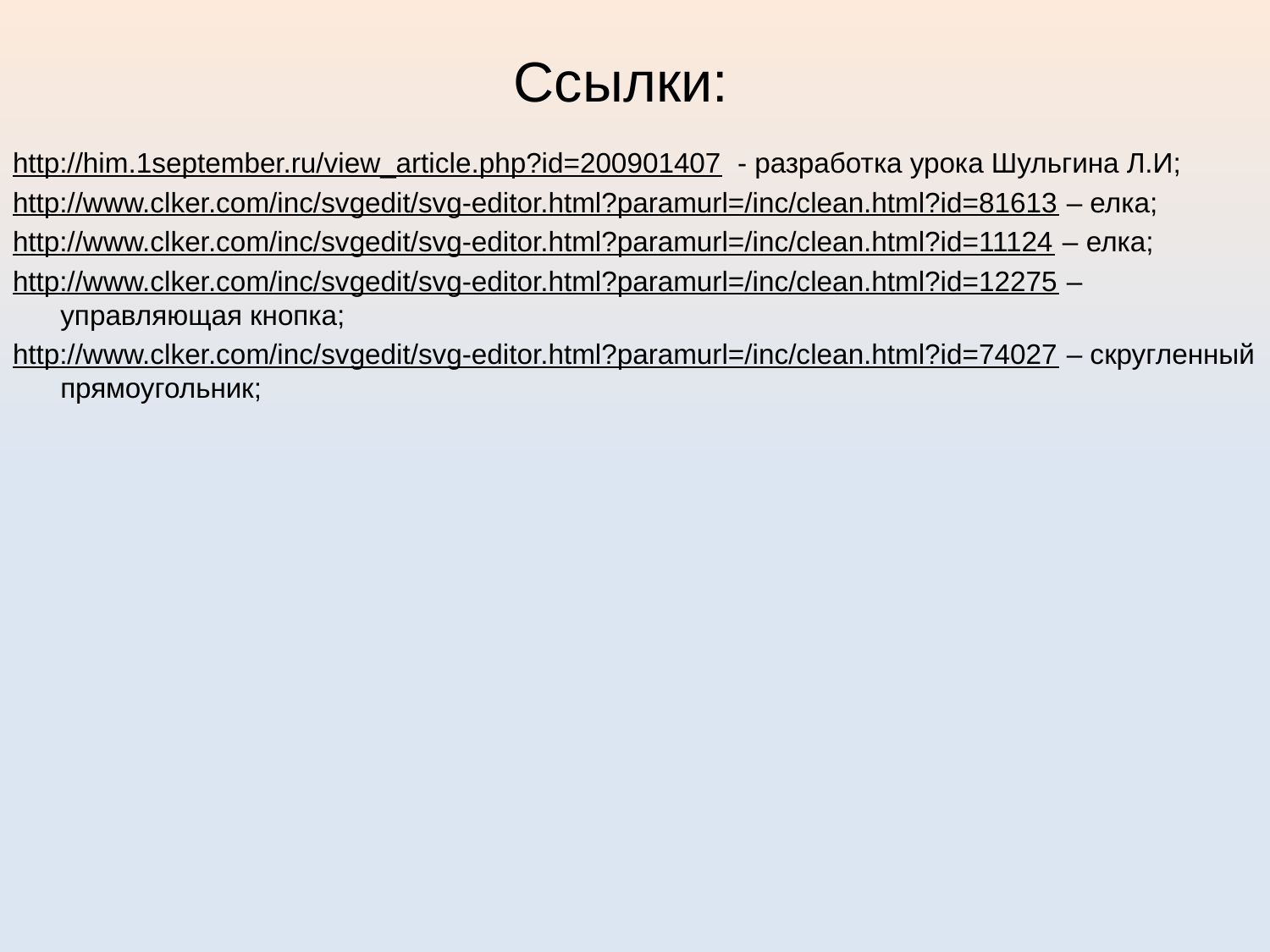

# Ссылки:
http://him.1september.ru/view_article.php?id=200901407  - разработка урока Шульгина Л.И;
http://www.clker.com/inc/svgedit/svg-editor.html?paramurl=/inc/clean.html?id=81613 – елка;
http://www.clker.com/inc/svgedit/svg-editor.html?paramurl=/inc/clean.html?id=11124 – елка;
http://www.clker.com/inc/svgedit/svg-editor.html?paramurl=/inc/clean.html?id=12275 – управляющая кнопка;
http://www.clker.com/inc/svgedit/svg-editor.html?paramurl=/inc/clean.html?id=74027 – скругленный прямоугольник;